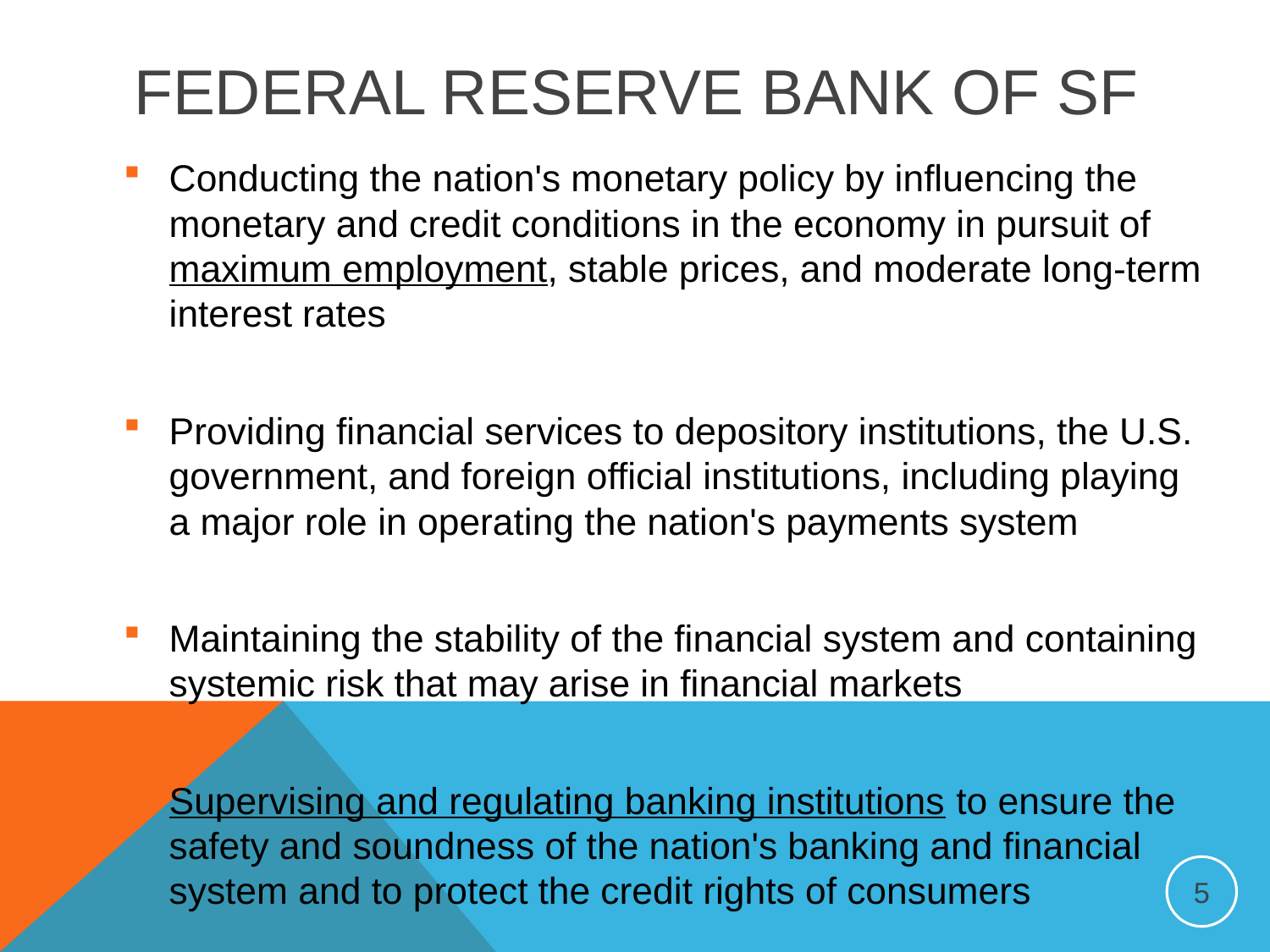

# Federal Reserve Bank of SF
Conducting the nation's monetary policy by influencing the monetary and credit conditions in the economy in pursuit of maximum employment, stable prices, and moderate long-term interest rates

Providing financial services to depository institutions, the U.S. government, and foreign official institutions, including playing a major role in operating the nation's payments system

Maintaining the stability of the financial system and containing systemic risk that may arise in financial markets

Supervising and regulating banking institutions to ensure the safety and soundness of the nation's banking and financial system and to protect the credit rights of consumers

5